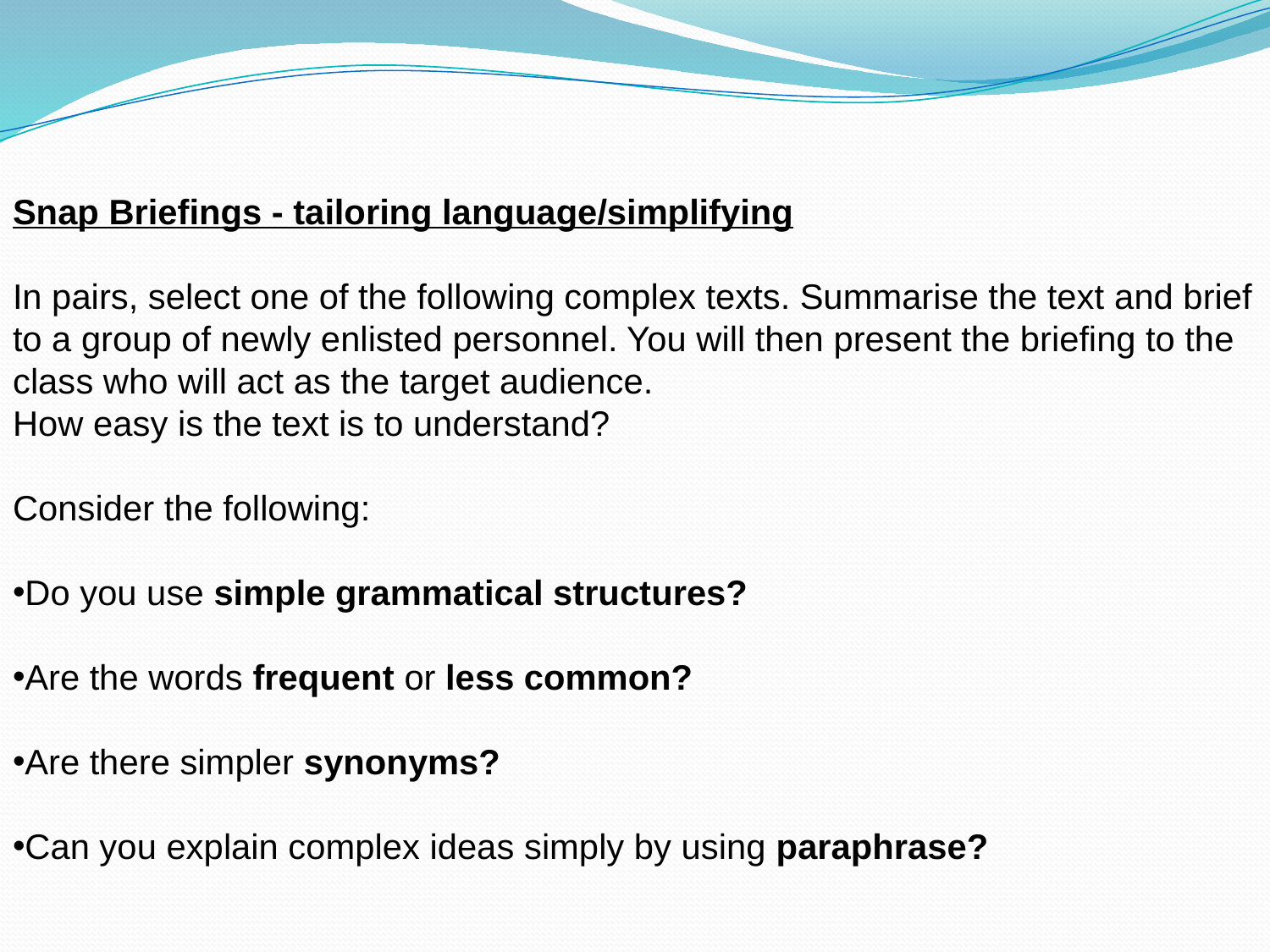

Snap Briefings - tailoring language/simplifying

In pairs, select one of the following complex texts. Summarise the text and brief to a group of newly enlisted personnel. You will then present the briefing to the class who will act as the target audience.
How easy is the text is to understand?

Consider the following:

Do you use simple grammatical structures?

Are the words frequent or less common?

Are there simpler synonyms?

Can you explain complex ideas simply by using paraphrase?